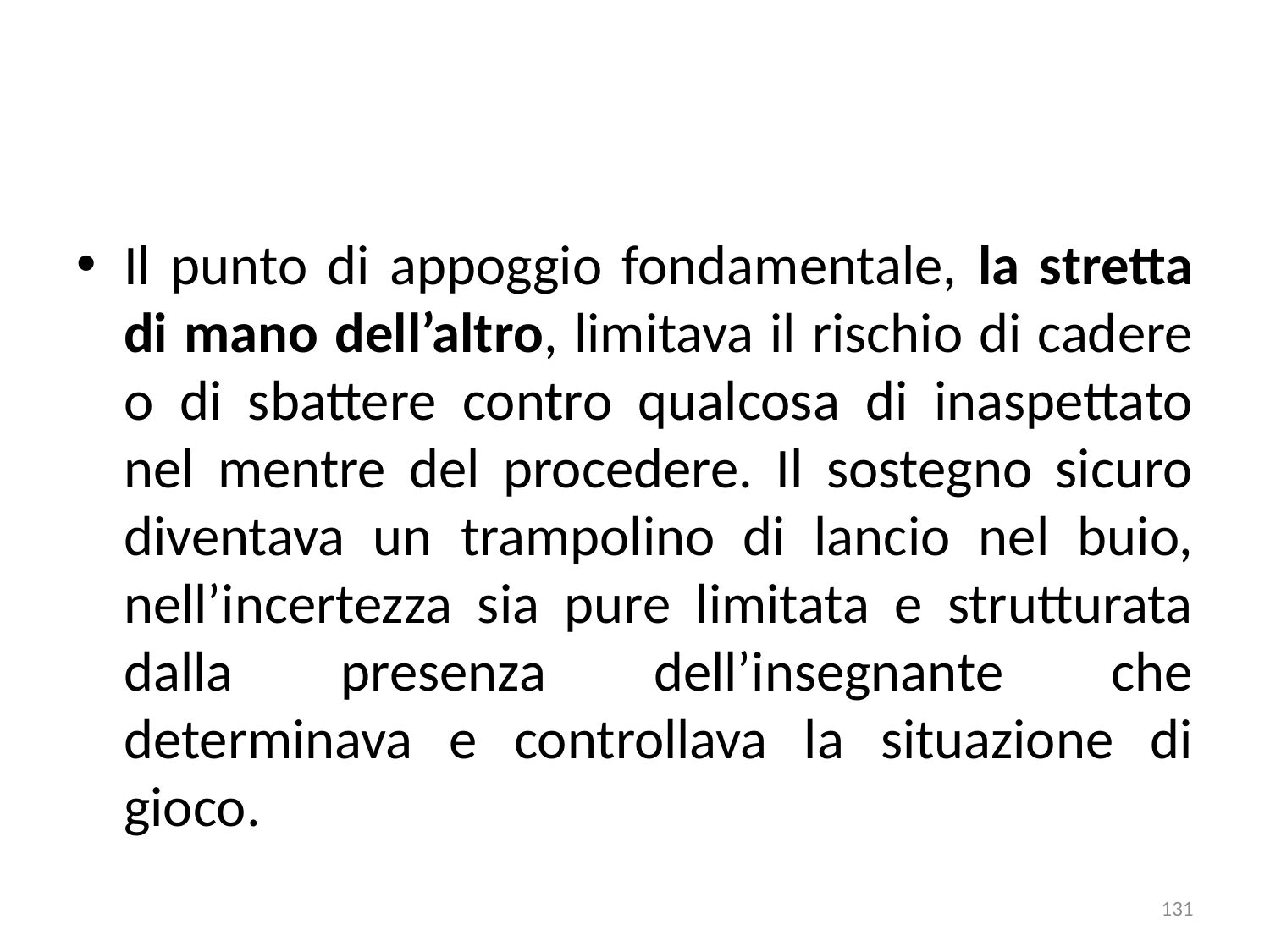

Il punto di appoggio fondamentale, la stretta di mano dell’altro, limitava il rischio di cadere o di sbattere contro qualcosa di inaspettato nel mentre del procedere. Il sostegno sicuro diventava un trampolino di lancio nel buio, nell’incertezza sia pure limitata e strutturata dalla presenza dell’insegnante che determinava e controllava la situazione di gioco.
131